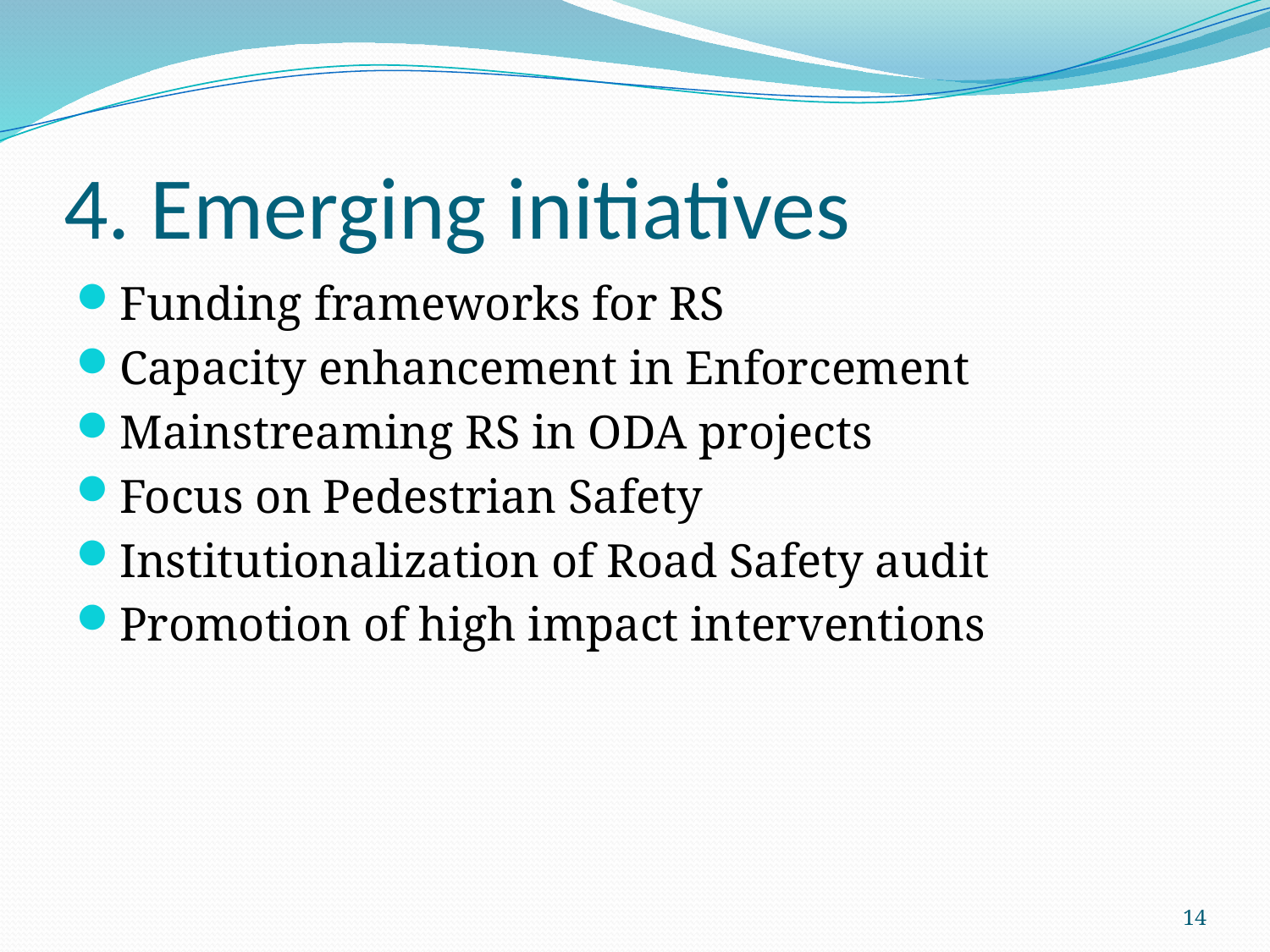

# 4. Emerging initiatives
Funding frameworks for RS
Capacity enhancement in Enforcement
Mainstreaming RS in ODA projects
Focus on Pedestrian Safety
Institutionalization of Road Safety audit
Promotion of high impact interventions
14